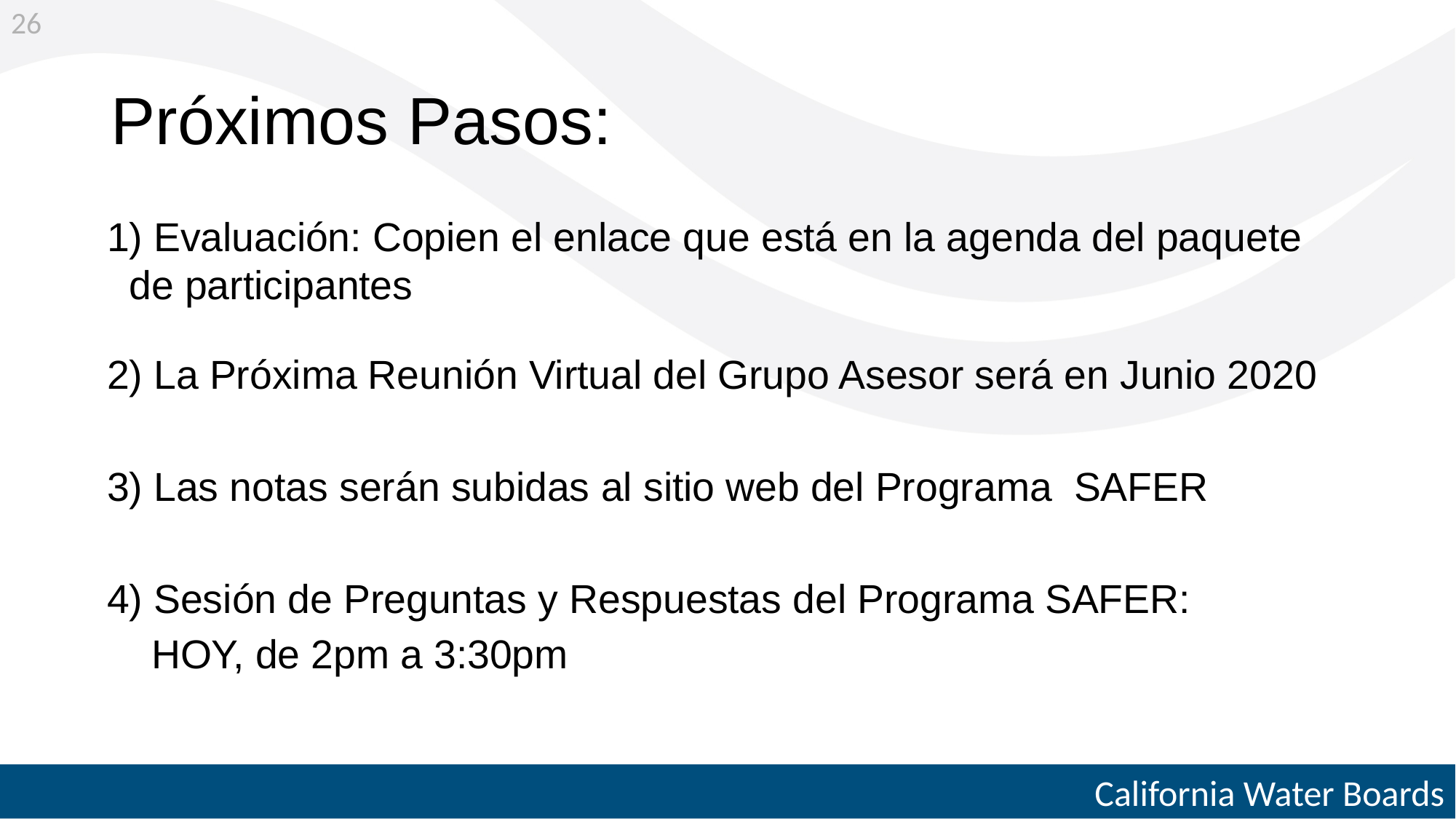

26
# Próximos Pasos:
1) Evaluación: Copien el enlace que está en la agenda del paquete      de participantes

2) La Próxima Reunión Virtual del Grupo Asesor será en Junio 2020

3) Las notas serán subidas al sitio web del Programa  SAFER

4) Sesión de Preguntas y Respuestas del Programa SAFER:
    HOY, de 2pm a 3:30pm